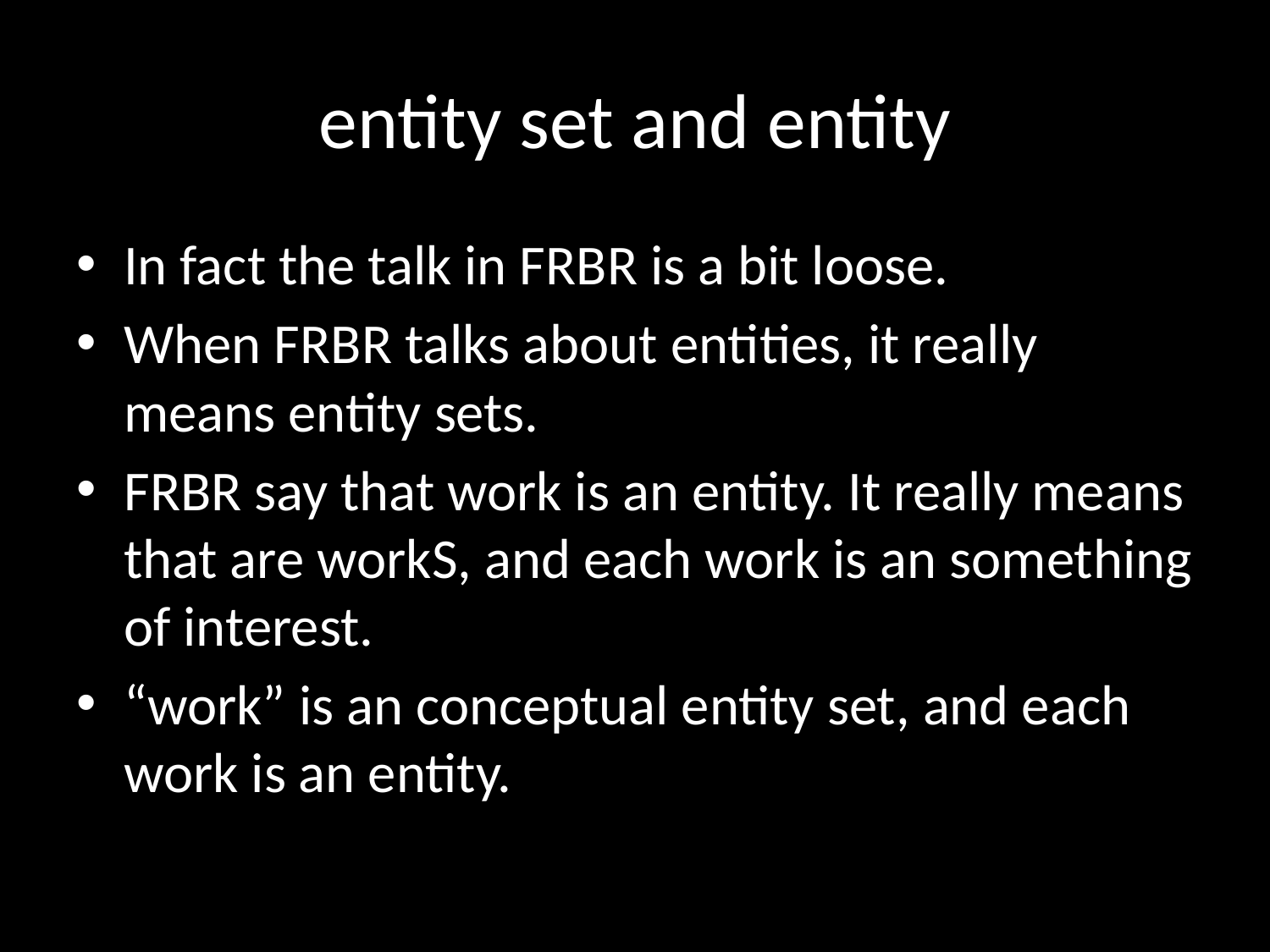

# entity set and entity
In fact the talk in FRBR is a bit loose.
When FRBR talks about entities, it really means entity sets.
FRBR say that work is an entity. It really means that are workS, and each work is an something of interest.
“work” is an conceptual entity set, and each work is an entity.